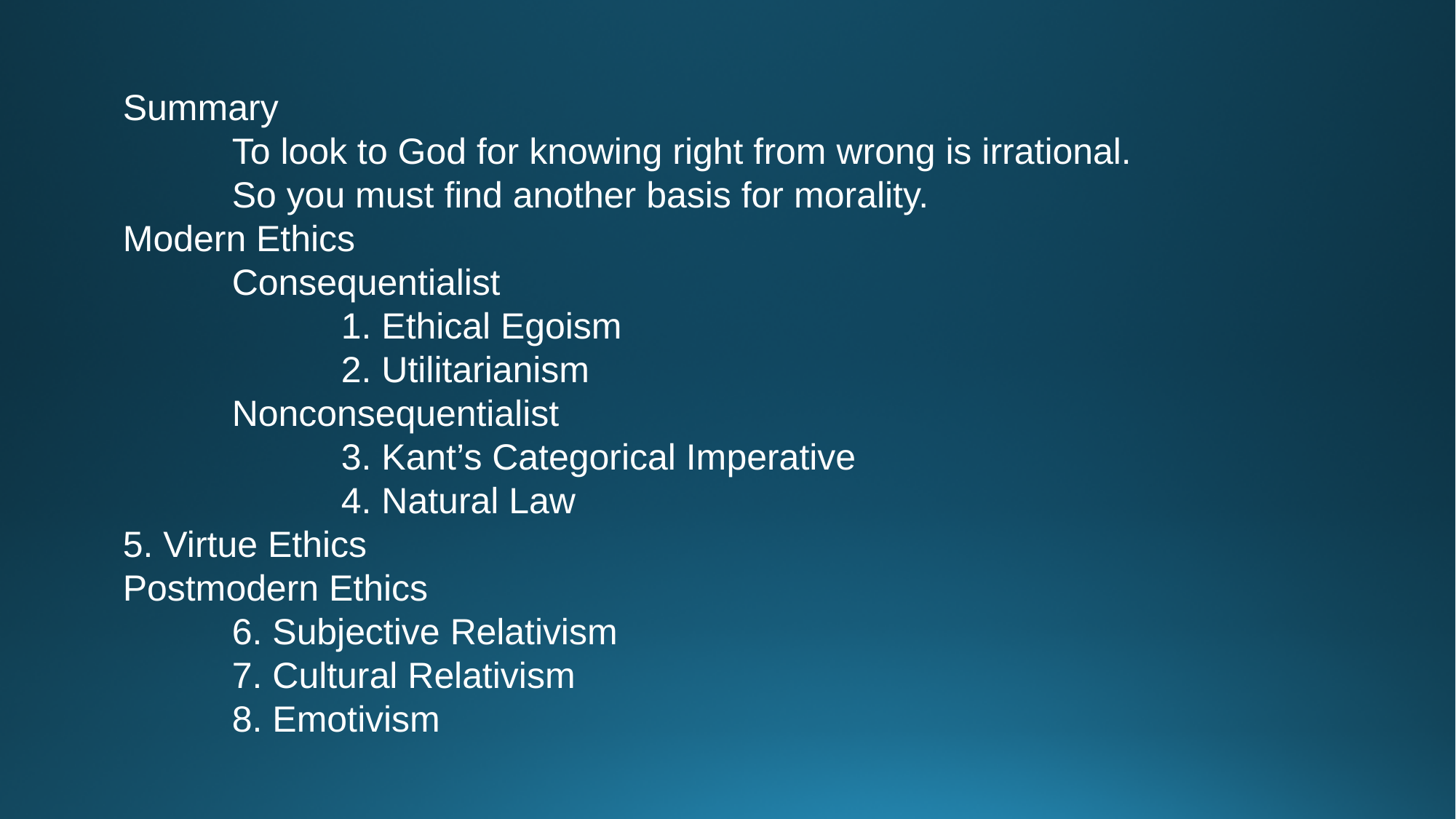

Summary
	To look to God for knowing right from wrong is irrational.
	So you must find another basis for morality.
Modern Ethics
	Consequentialist
		1. Ethical Egoism
		2. Utilitarianism
	Nonconsequentialist
		3. Kant’s Categorical Imperative
		4. Natural Law
5. Virtue Ethics
Postmodern Ethics
	6. Subjective Relativism
	7. Cultural Relativism
	8. Emotivism